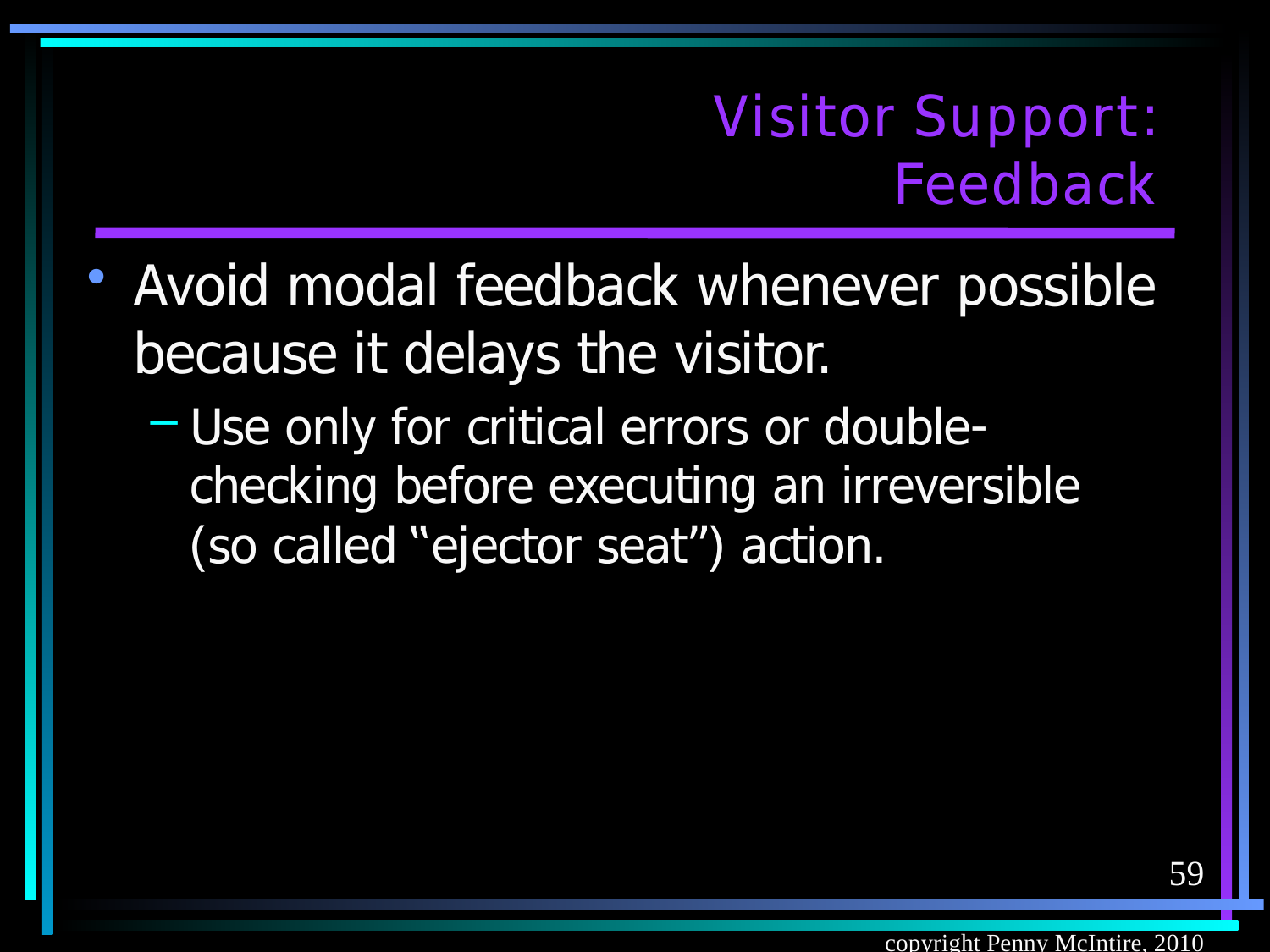

# Visitor Support: Feedback
Avoid modal feedback whenever possible because it delays the visitor.
Use only for critical errors or double-checking before executing an irreversible (so called “ejector seat”) action.
59
copyright Penny McIntire, 2010